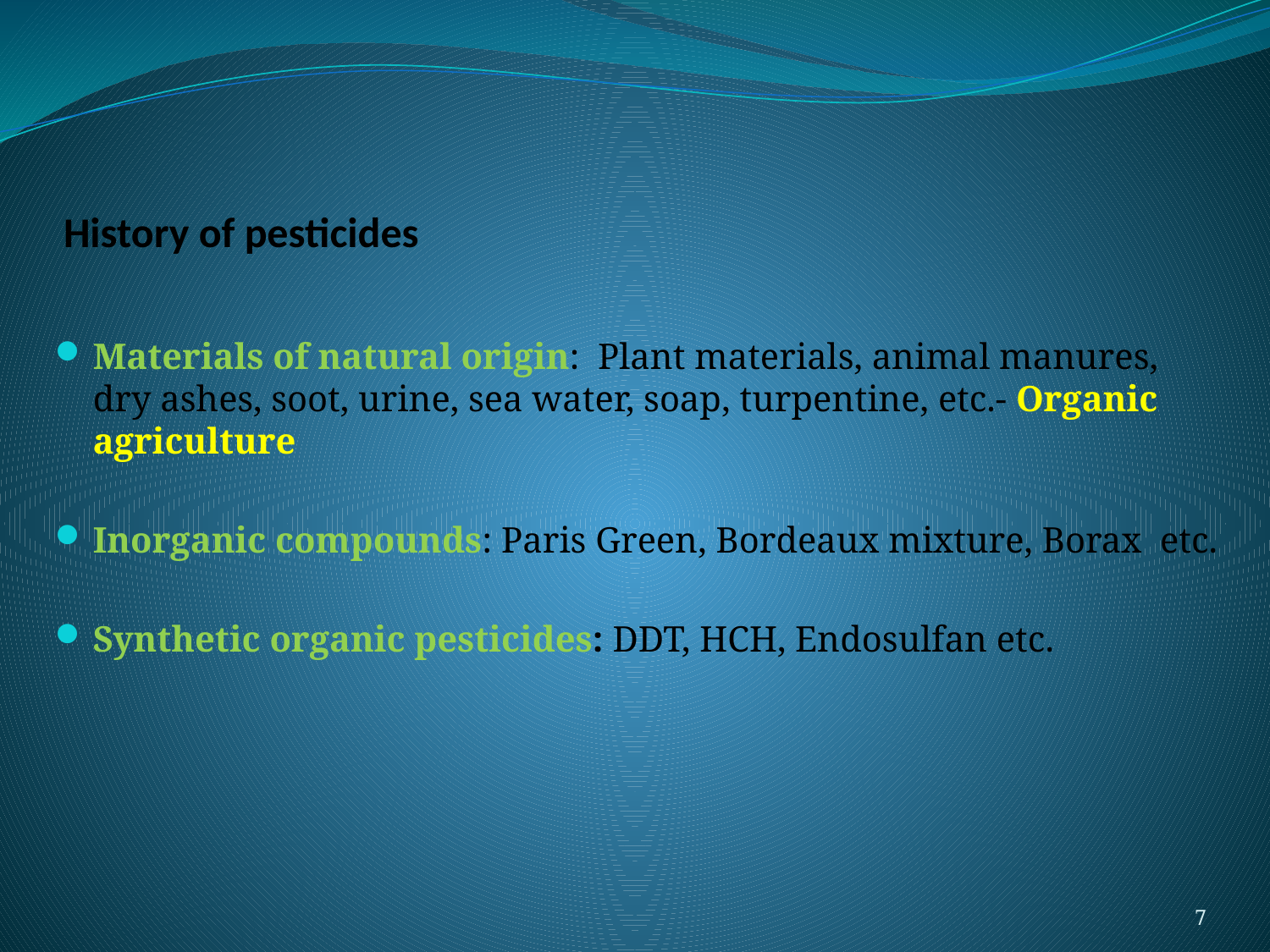

# History of pesticides
Materials of natural origin:  Plant materials, animal manures, dry ashes, soot, urine, sea water, soap, turpentine, etc.- Organic agriculture

Inorganic compounds: Paris Green, Bordeaux mixture, Borax  etc.

Synthetic organic pesticides: DDT, HCH, Endosulfan etc.

7